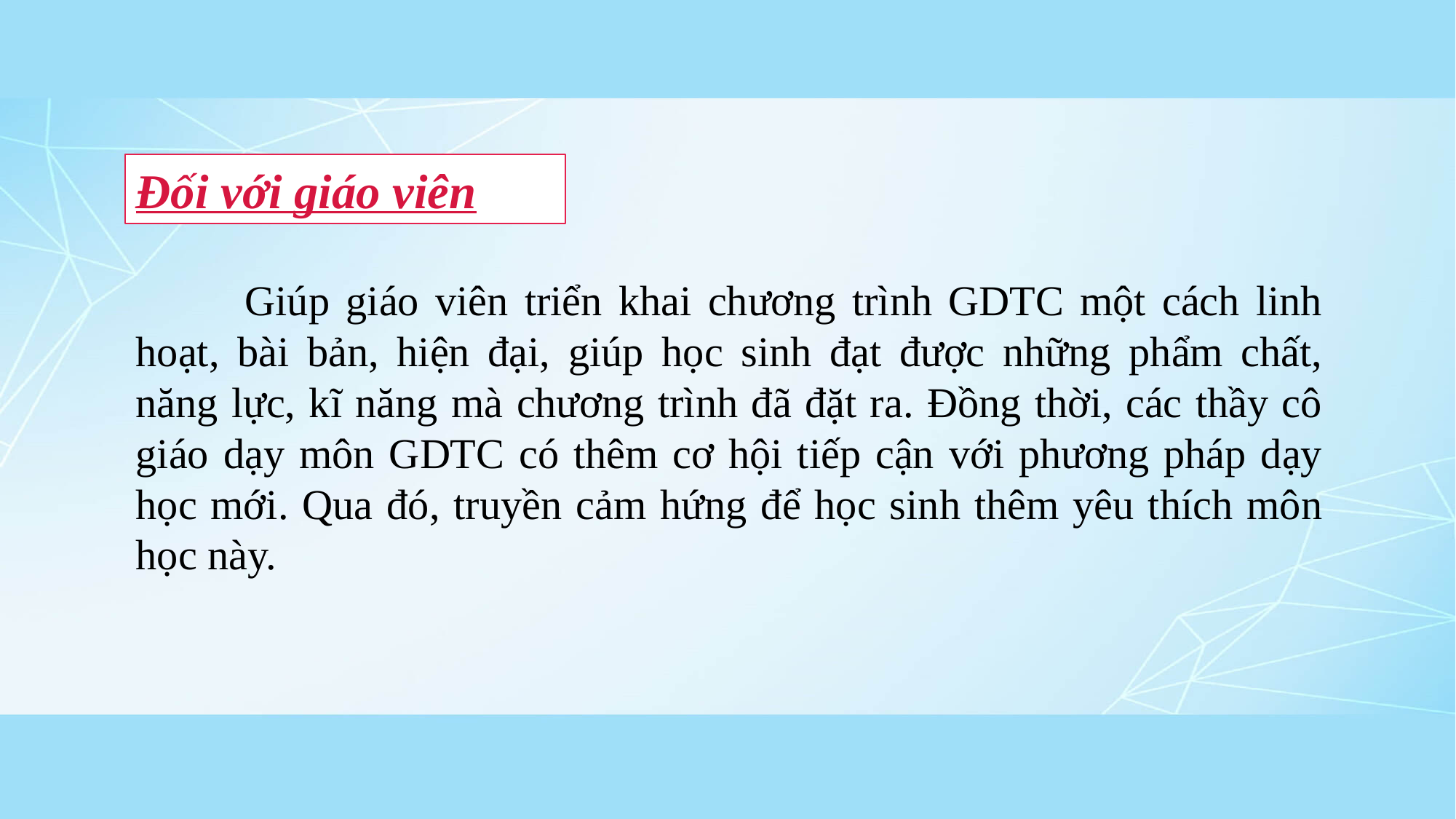

Đối với giáo viên
	Giúp giáo viên triển khai chương trình GDTC một cách linh hoạt, bài bản, hiện đại, giúp học sinh đạt được những phẩm chất, năng lực, kĩ năng mà chương trình đã đặt ra. Đồng thời, các thầy cô giáo dạy môn GDTC có thêm cơ hội tiếp cận với phương pháp dạy học mới. Qua đó, truyền cảm hứng để học sinh thêm yêu thích môn học này.